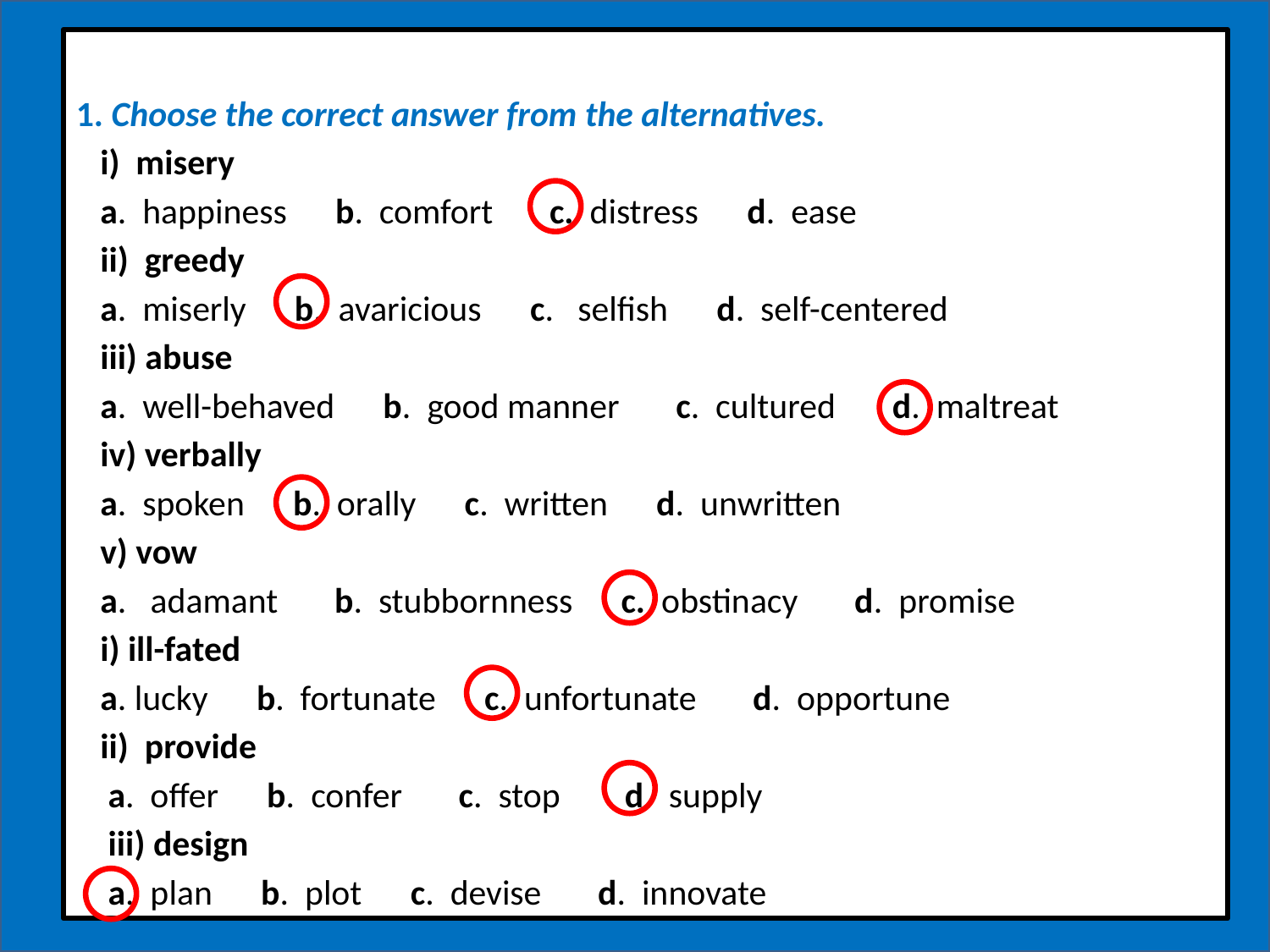

1. Choose the correct answer from the alternatives.
   i)  misery
   a.  happiness      b.  comfort       c.  distress      d.  ease
   ii)  greedy
   a.  miserly      b.  avaricious      c.   selfish      d.  self-centered
   iii) abuse
   a.  well-behaved      b.  good manner       c.  cultured       d.  maltreat
   iv) verbally
   a.  spoken      b.  orally      c.  written      d.  unwritten
   v) vow
   a.   adamant       b.  stubbornness      c.  obstinacy       d.  promise
   i) ill-fated
   a. lucky      b.  fortunate      c.  unfortunate       d.  opportune
   ii)  provide
    a.  offer      b.  confer       c.  stop        d.  supply
    iii) design
    a.  plan      b.  plot      c.  devise       d.  innovate